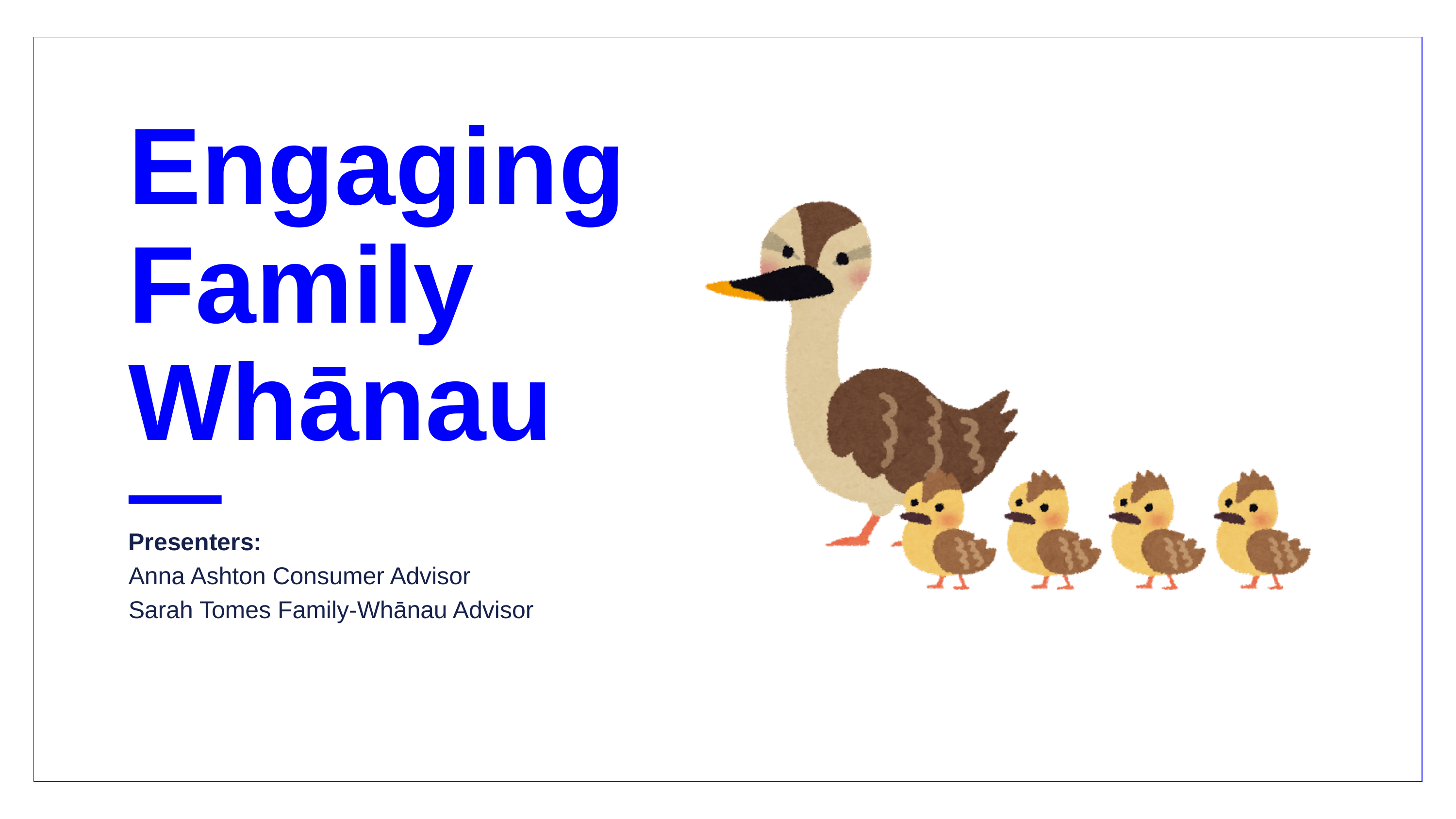

Engaging Family Whānau

Presenters:
Anna Ashton Consumer Advisor
Sarah Tomes Family-Whānau Advisor